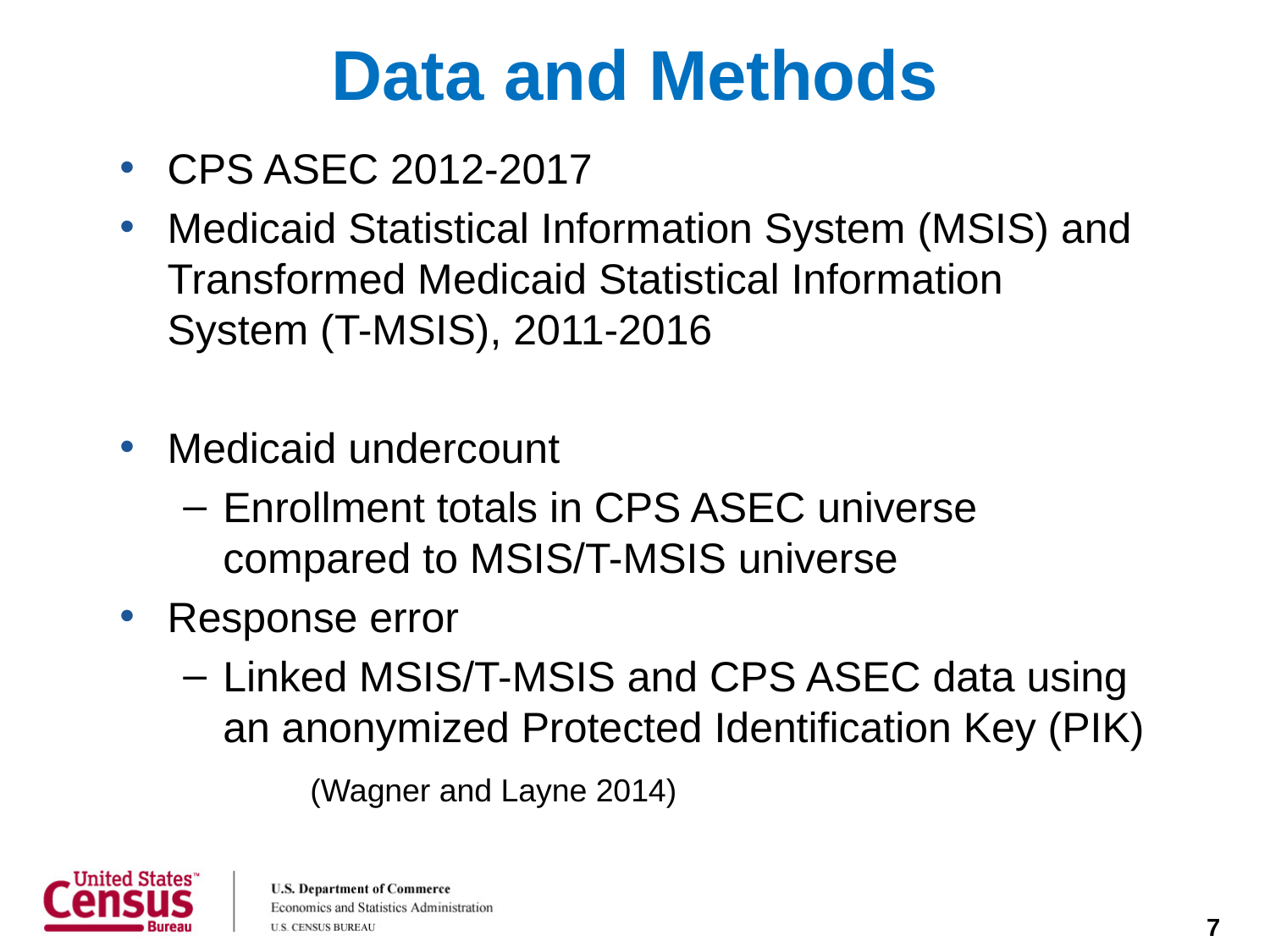

# Data and Methods

CPS ASEC 2012-2017
Medicaid Statistical Information System (MSIS) and Transformed Medicaid Statistical Information System (T-MSIS), 2011-2016

Medicaid undercount
Enrollment totals in CPS ASEC universe compared to MSIS/T-MSIS universe
Response error
Linked MSIS/T-MSIS and CPS ASEC data using an anonymized Protected Identification Key (PIK)
	(Wagner and Layne 2014)

7